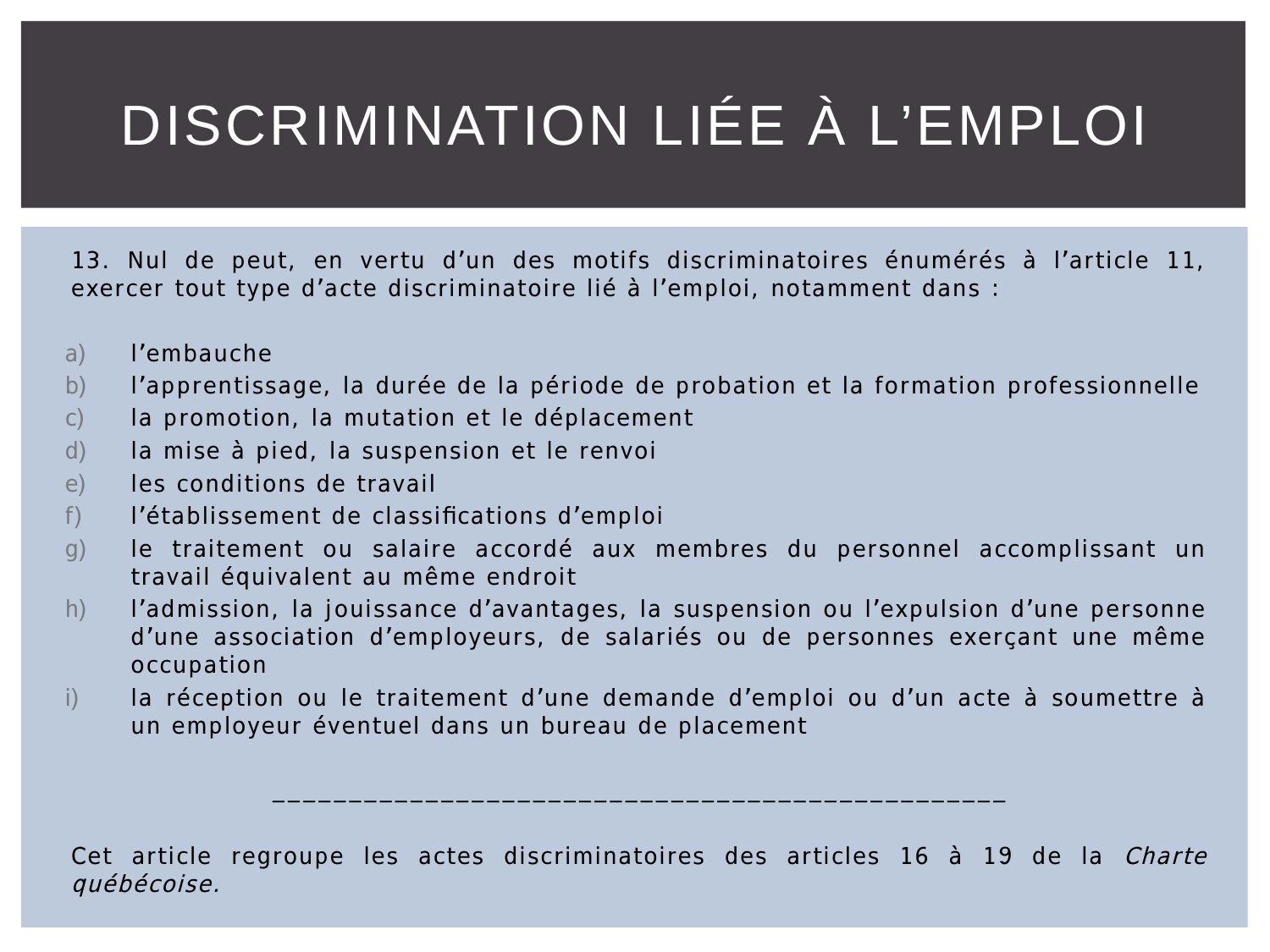

# Discrimination liée à l’emploi
13. Nul de peut, en vertu d’un des motifs discriminatoires énumérés à l’article 11, exercer tout type d’acte discriminatoire lié à l’emploi, notamment dans :

l’embauche
l’apprentissage, la durée de la période de probation et la formation professionnelle
la promotion, la mutation et le déplacement
la mise à pied, la suspension et le renvoi
les conditions de travail
l’établissement de classifications d’emploi
le traitement ou salaire accordé aux membres du personnel accomplissant un travail équivalent au même endroit
l’admission, la jouissance d’avantages, la suspension ou l’expulsion d’une personne d’une association d’employeurs, de salariés ou de personnes exerçant une même occupation
la réception ou le traitement d’une demande d’emploi ou d’un acte à soumettre à un employeur éventuel dans un bureau de placement

________________________________________________

Cet article regroupe les actes discriminatoires des articles 16 à 19 de la Charte québécoise.